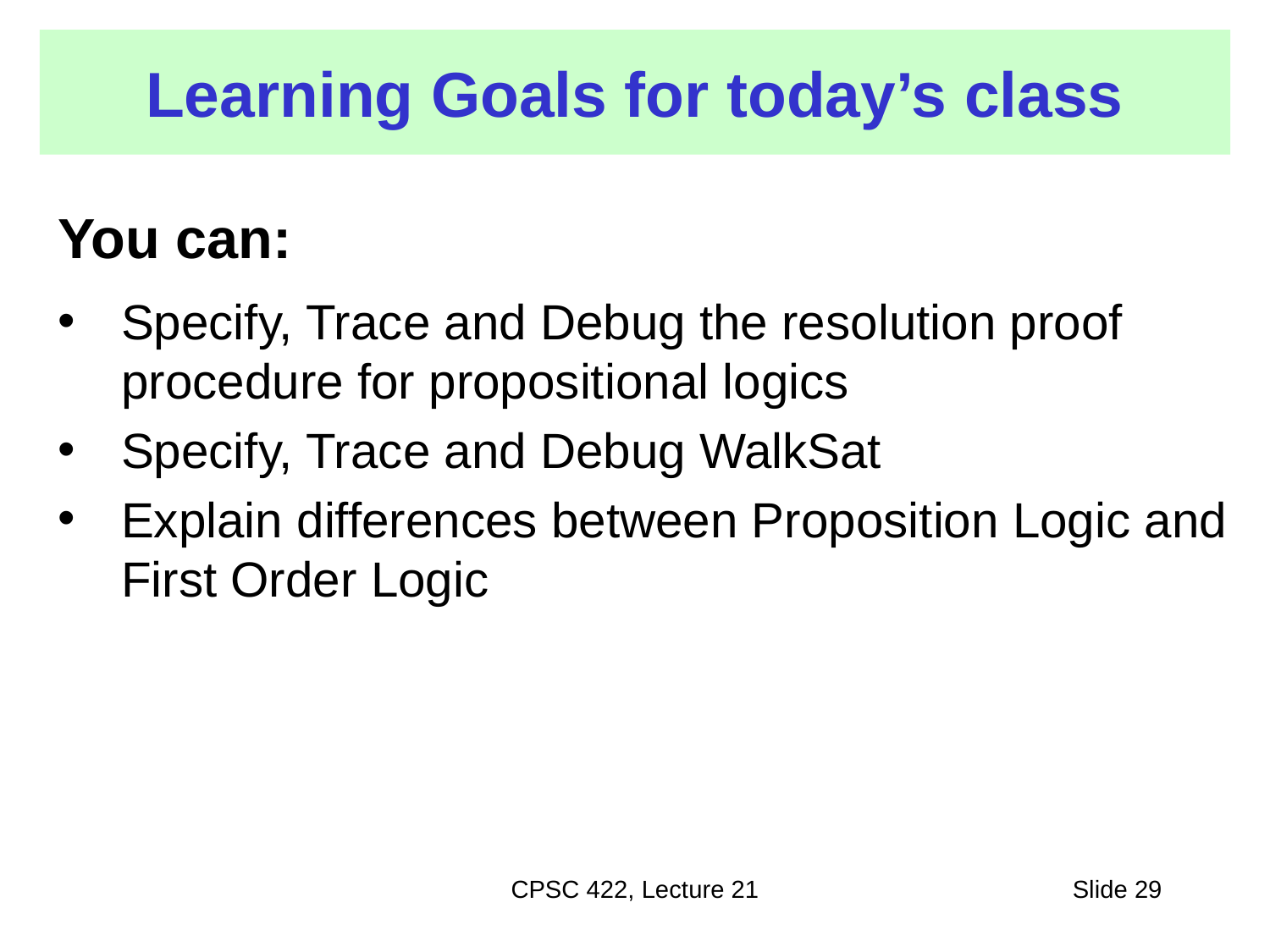

# Learning Goals for today’s class
You can:
Specify, Trace and Debug the resolution proof procedure for propositional logics
Specify, Trace and Debug WalkSat
Explain differences between Proposition Logic and First Order Logic

CPSC 422, Lecture 21
Slide 29